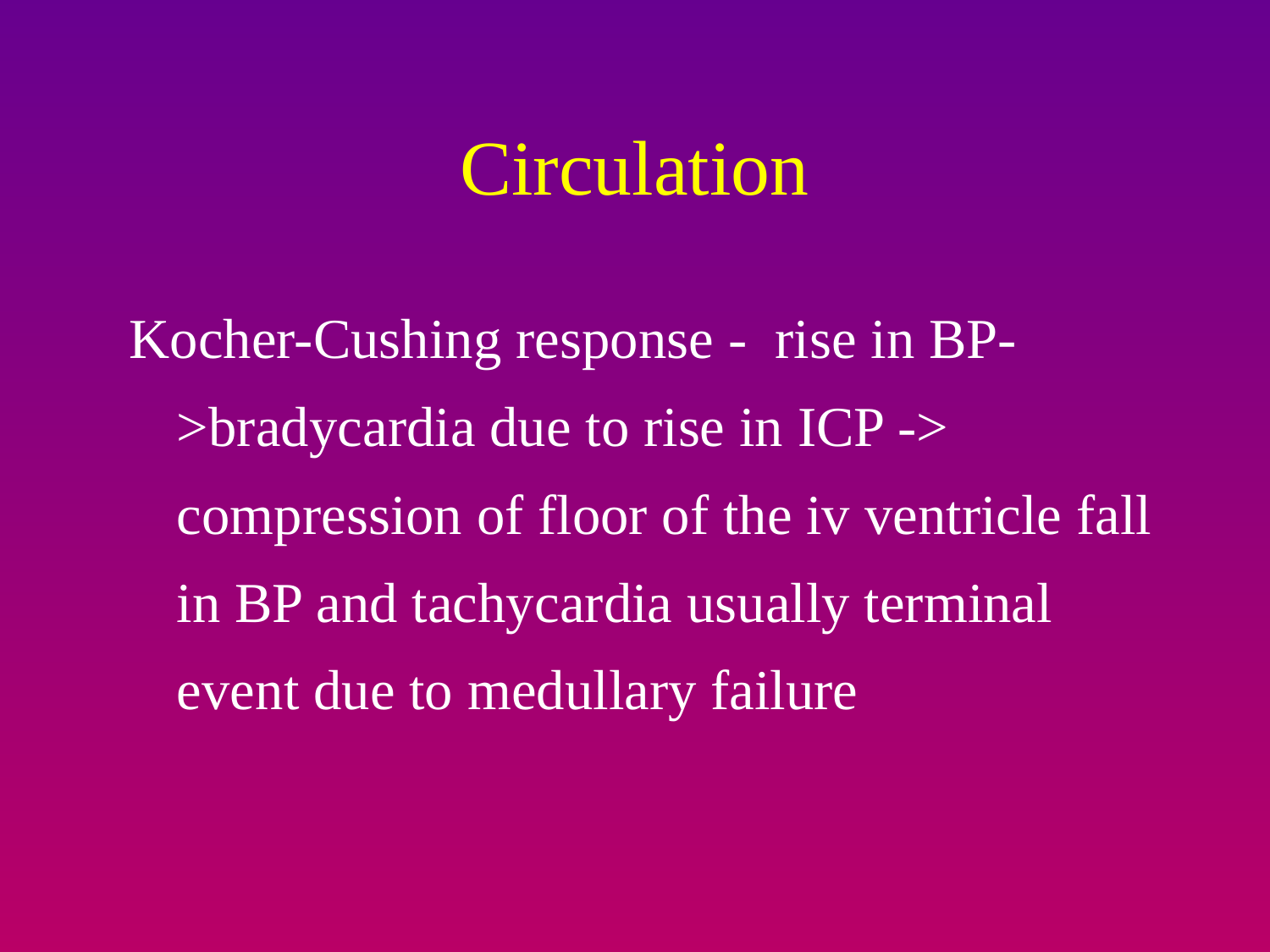

# Circulation
Kocher-Cushing response -  rise in BP->bradycardia due to rise in ICP -> compression of floor of the iv ventricle fall in BP and tachycardia usually terminal event due to medullary failure